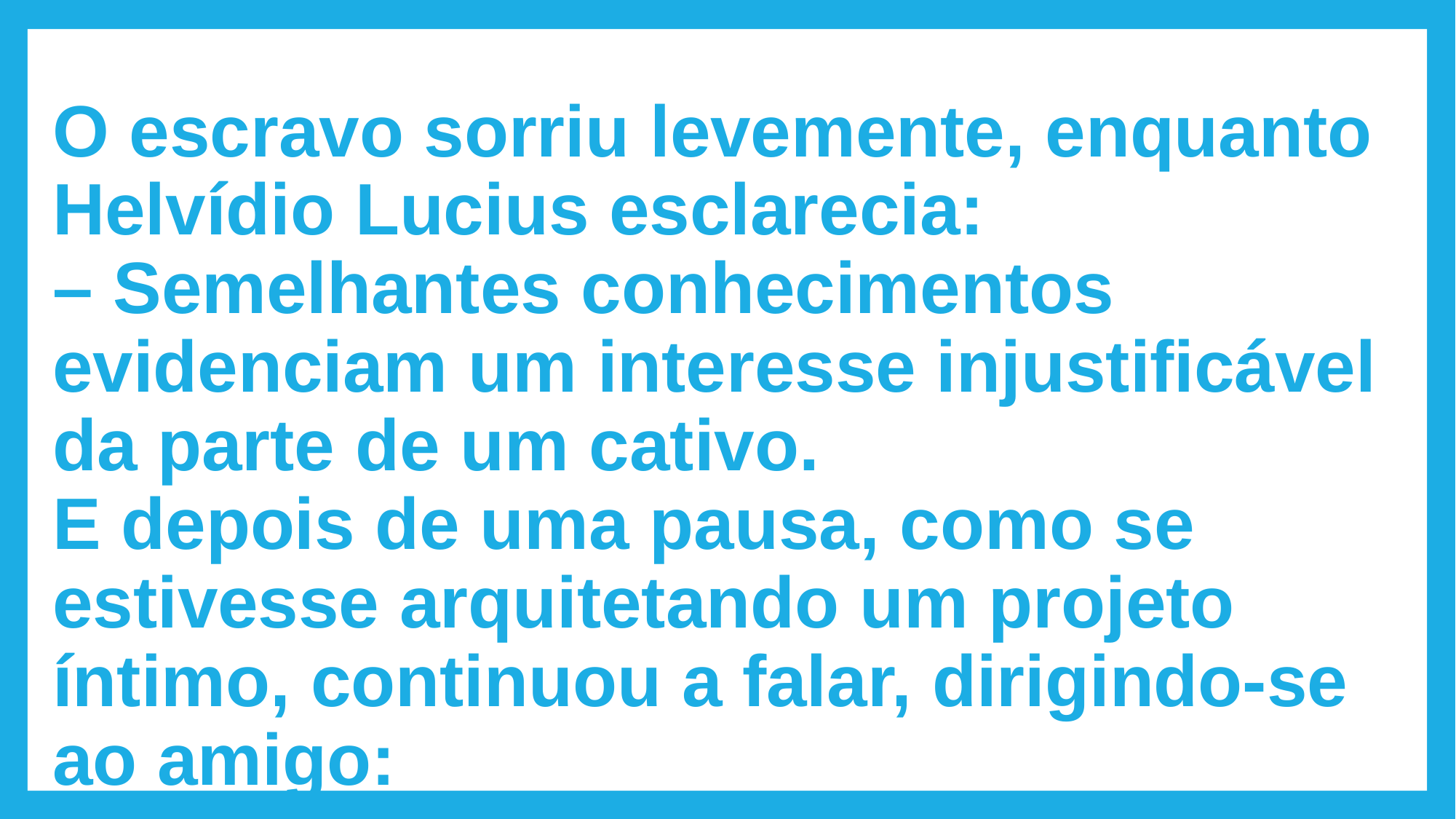

# O escravo sorriu levemente, enquanto Helvídio Lucius esclarecia: – Semelhantes conhecimentos evidenciam um interesse injustificável da parte de um cativo. E depois de uma pausa, como se estivesse arquitetando um projeto íntimo, continuou a falar, dirigindo-se ao amigo: